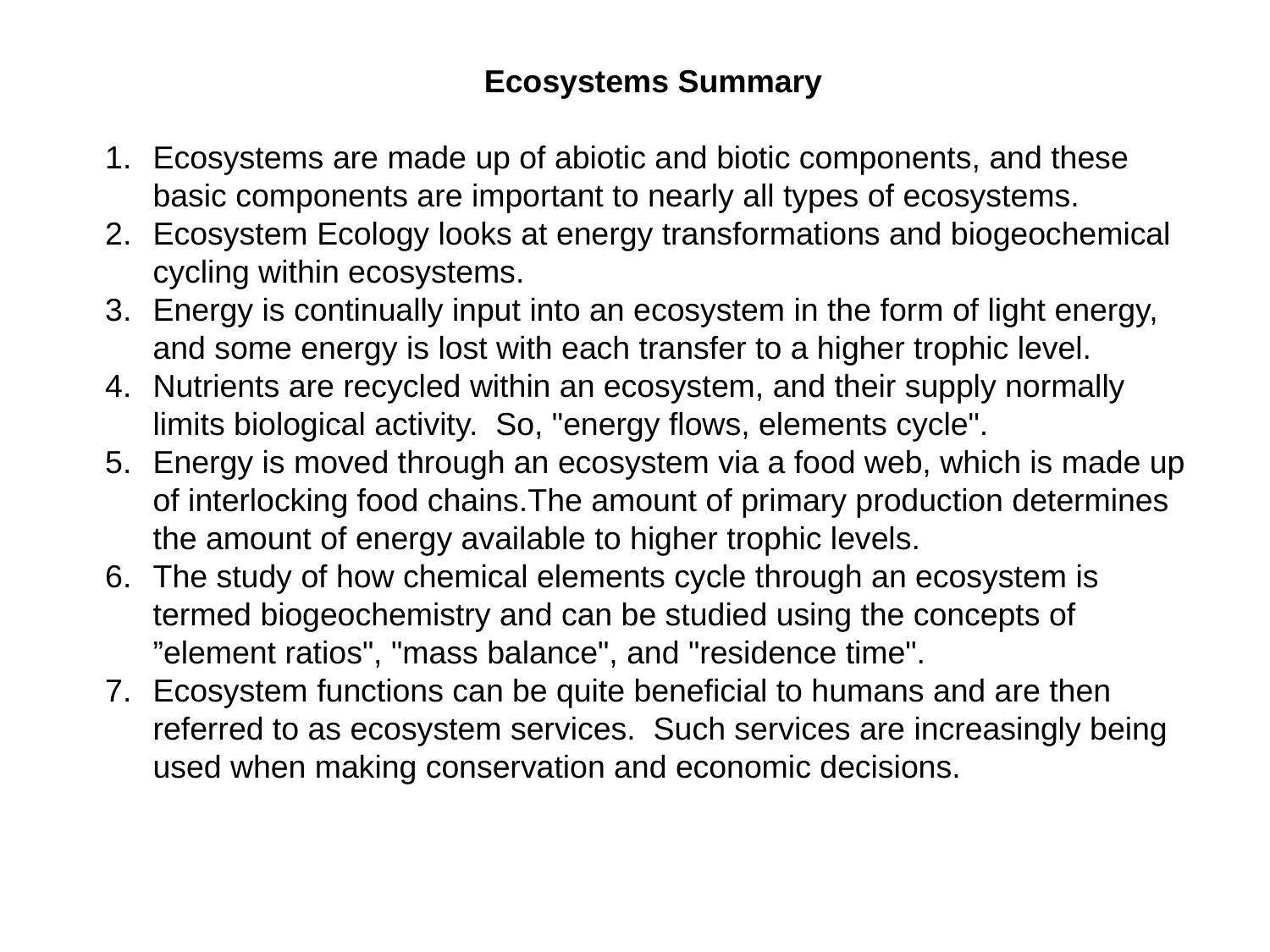

Ecosystems Summary

Ecosystems are made up of abiotic and biotic components, and these basic components are important to nearly all types of ecosystems.
Ecosystem Ecology looks at energy transformations and biogeochemical cycling within ecosystems.
Energy is continually input into an ecosystem in the form of light energy, and some energy is lost with each transfer to a higher trophic level.
Nutrients are recycled within an ecosystem, and their supply normally limits biological activity.  So, "energy flows, elements cycle".
Energy is moved through an ecosystem via a food web, which is made up of interlocking food chains.The amount of primary production determines the amount of energy available to higher trophic levels.
The study of how chemical elements cycle through an ecosystem is termed biogeochemistry and can be studied using the concepts of ”element ratios", "mass balance", and "residence time".
Ecosystem functions can be quite beneficial to humans and are then referred to as ecosystem services.  Such services are increasingly being used when making conservation and economic decisions.